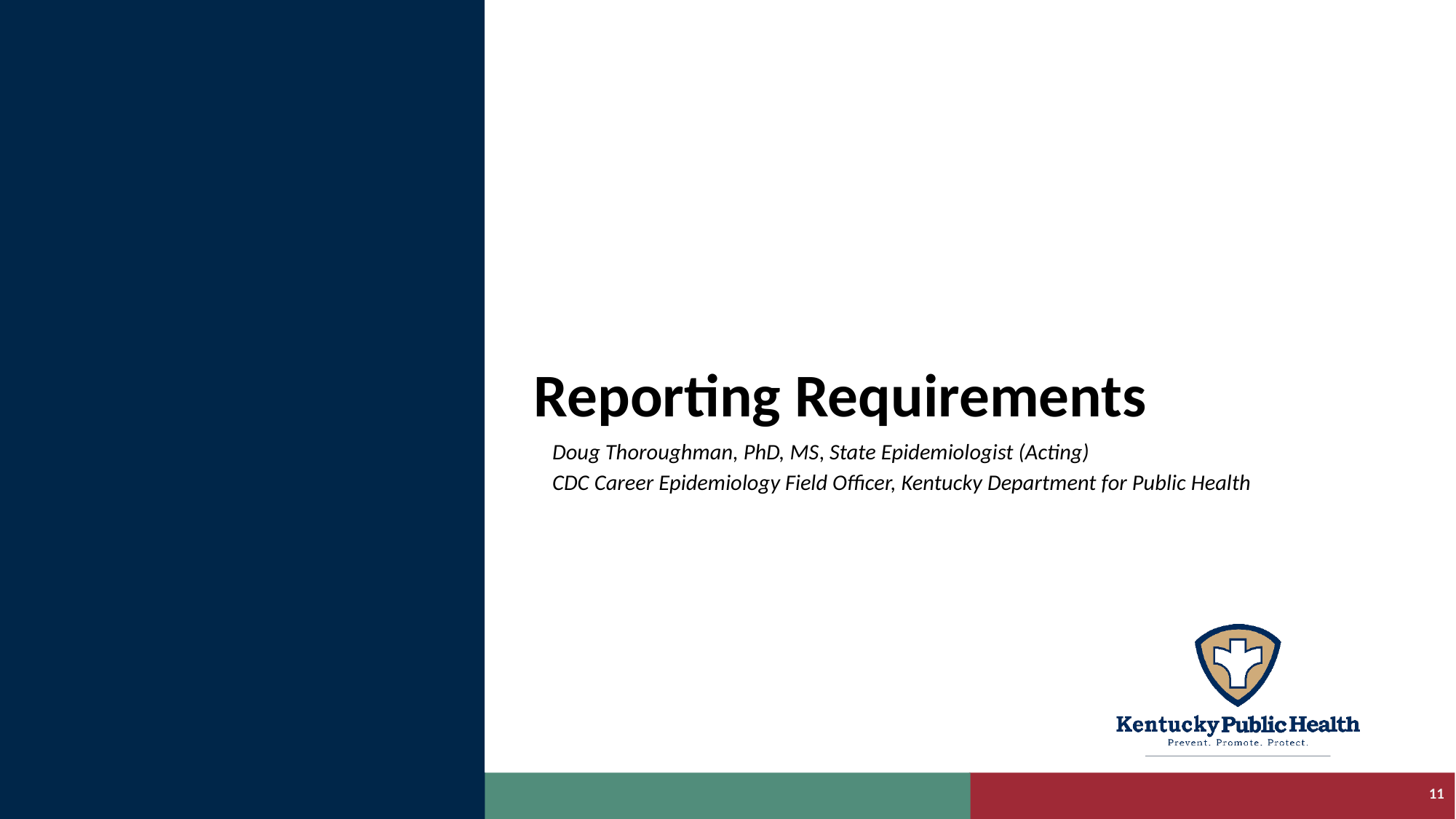

# Reporting Requirements
Doug Thoroughman, PhD, MS, State Epidemiologist (Acting)
CDC Career Epidemiology Field Officer, Kentucky Department for Public Health

11